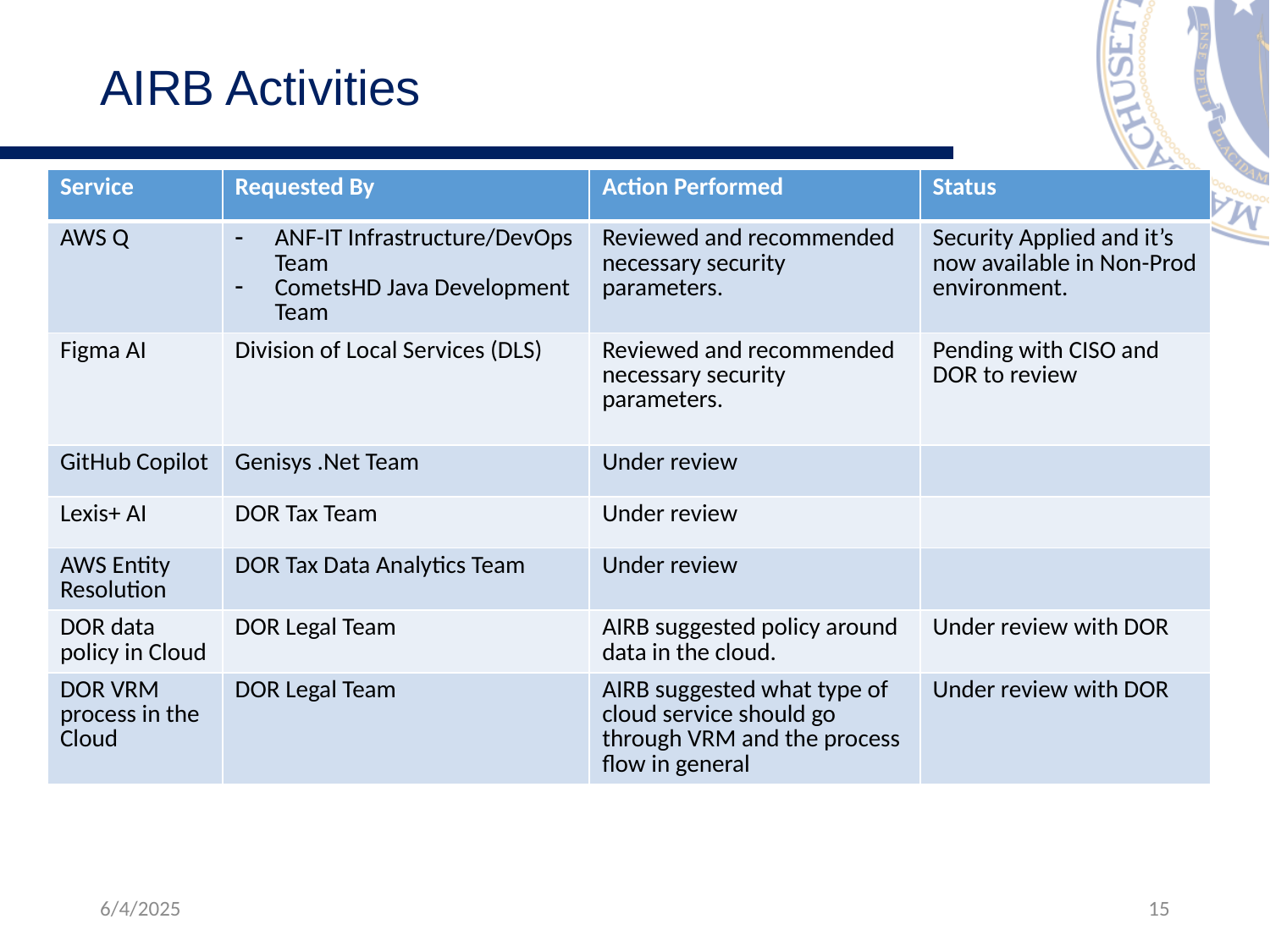

# AIRB Activities
| Service | Requested By | Action Performed | Status |
| --- | --- | --- | --- |
| AWS Q | ANF-IT Infrastructure/DevOps Team CometsHD Java Development Team | Reviewed and recommended necessary security parameters. | Security Applied and it’s now available in Non-Prod environment. |
| Figma AI | Division of Local Services (DLS) | Reviewed and recommended necessary security parameters. | Pending with CISO and DOR to review |
| GitHub Copilot | Genisys .Net Team | Under review |  |
| Lexis+ AI | DOR Tax Team | Under review |  |
| AWS Entity Resolution | DOR Tax Data Analytics Team | Under review |  |
| DOR data policy in Cloud | DOR Legal Team | AIRB suggested policy around data in the cloud. | Under review with DOR |
| DOR VRM process in the Cloud | DOR Legal Team | AIRB suggested what type of cloud service should go through VRM and the process flow in general | Under review with DOR |

6/4/2025
15